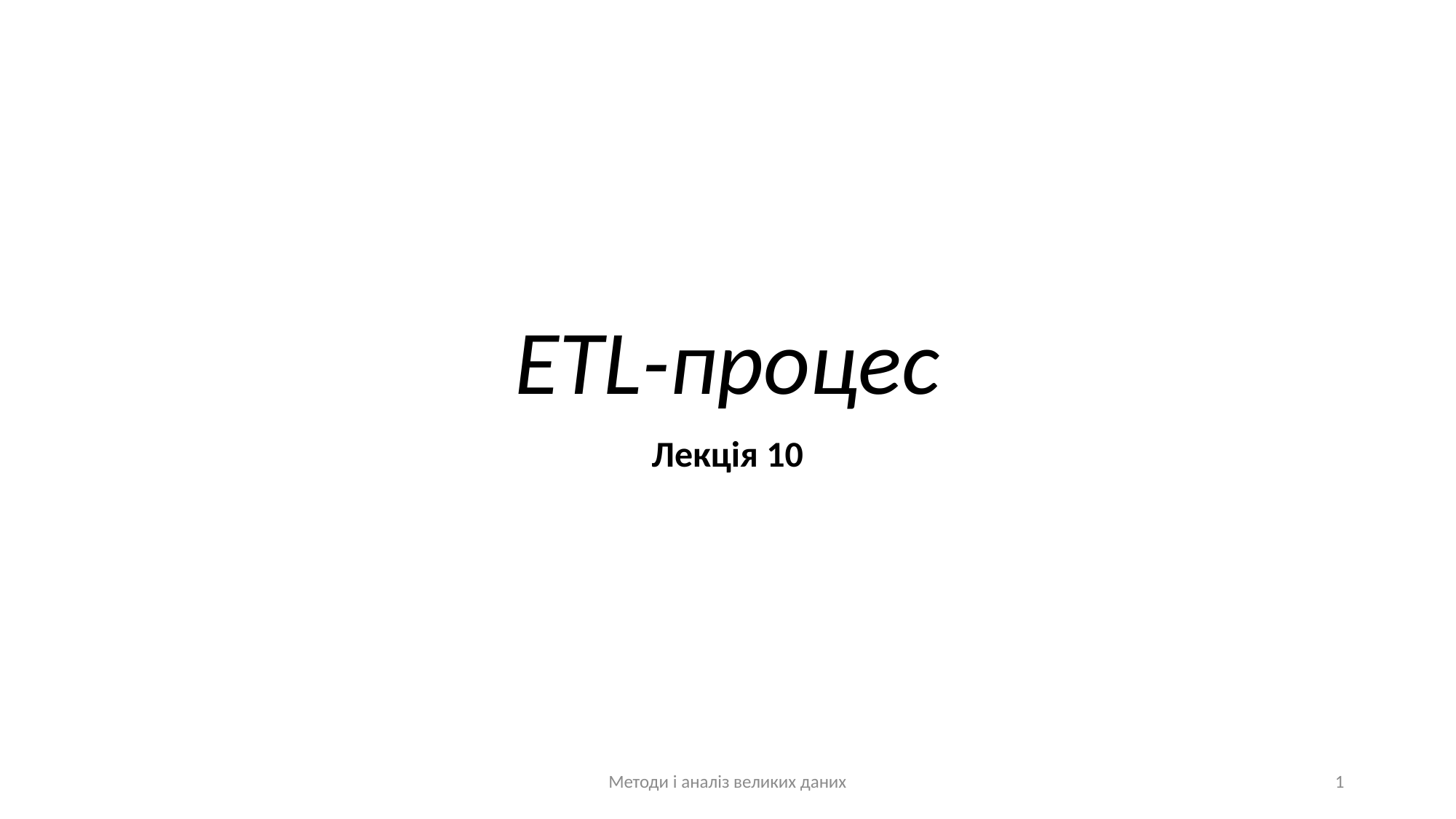

# ЕTL-процес
Лекція 10
Методи і аналіз великих даних
1